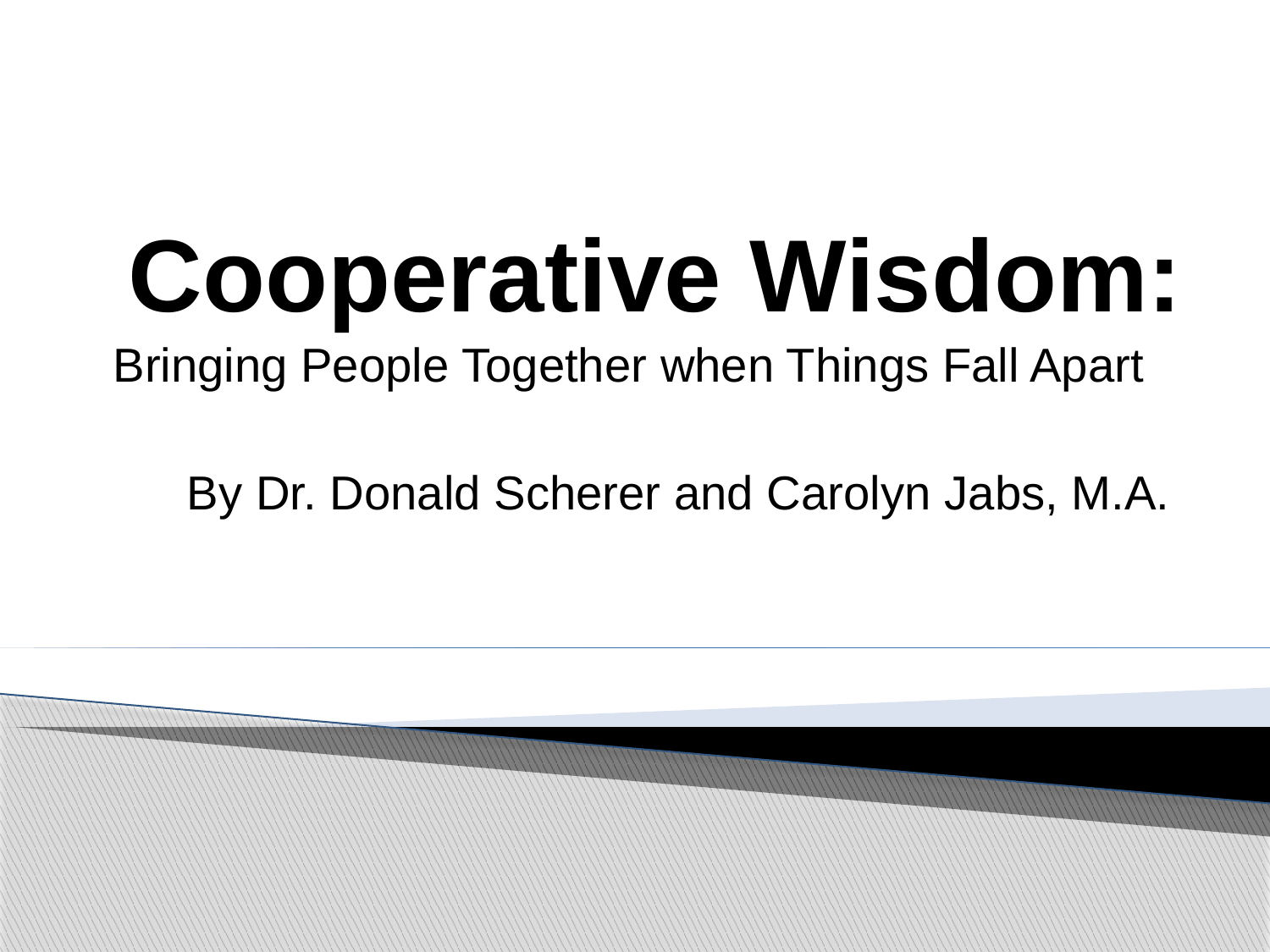

# Cooperative Wisdom:
Bringing People Together when Things Fall Apart

By Dr. Donald Scherer and Carolyn Jabs, M.A.